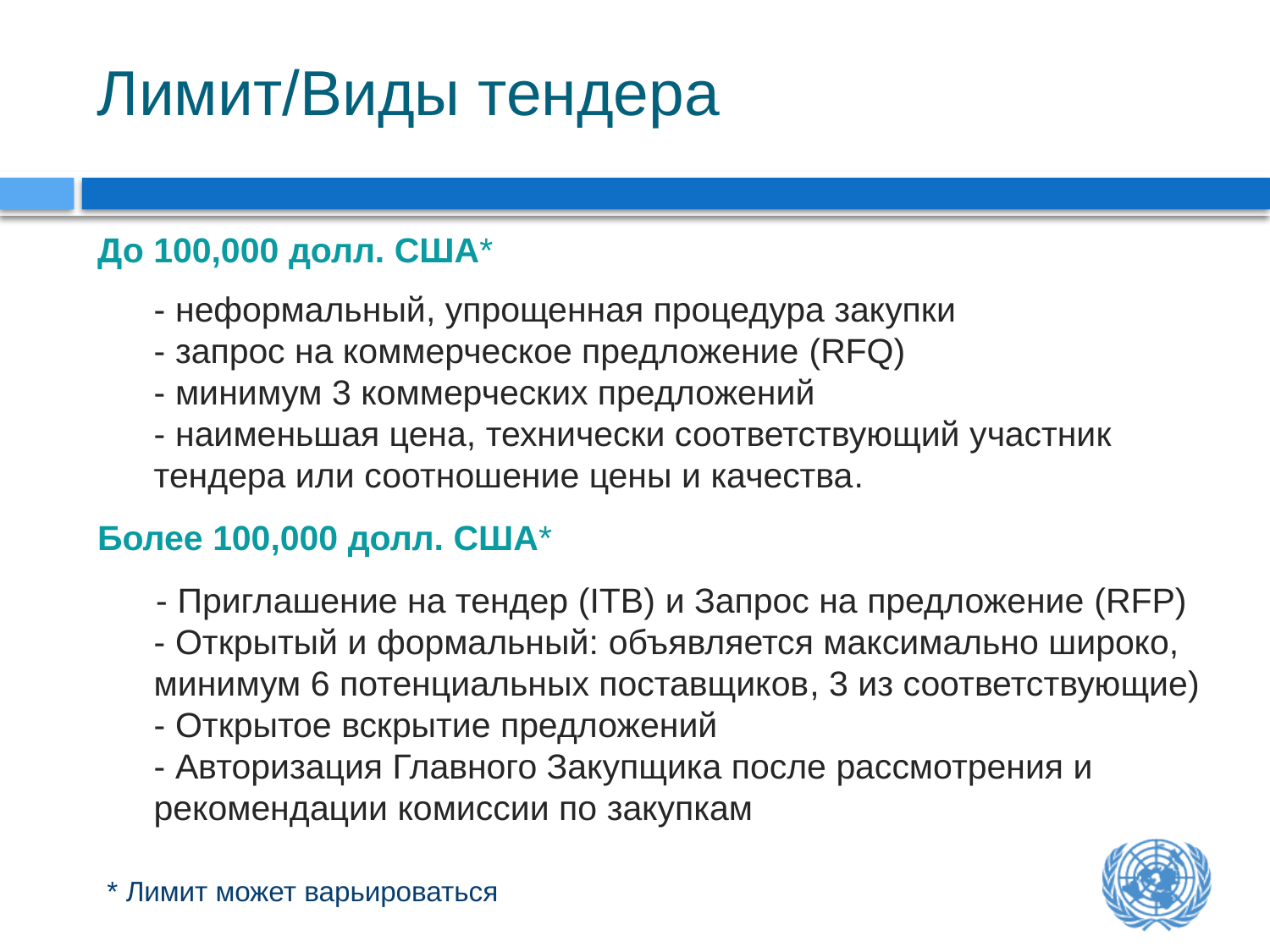

# Лимит/Виды тендера
До 100,000 долл. США*
	- неформальный, упрощенная процедура закупки
- запрос на коммерческое предложение (RFQ)
- минимум 3 коммерческих предложений
- наименьшая цена, технически соответствующий участник тендера или соотношение цены и качества.
Более 100,000 долл. США*
      - Приглашение на тендер (ITB) и Запрос на предложение (RFP)
	- Открытый и формальный: объявляется максимально широко, минимум 6 потенциальных поставщиков, 3 из соответствующие)
	- Открытое вскрытие предложений
- Авторизация Главного Закупщика после рассмотрения и рекомендации комиссии по закупкам

* Лимит может варьироваться